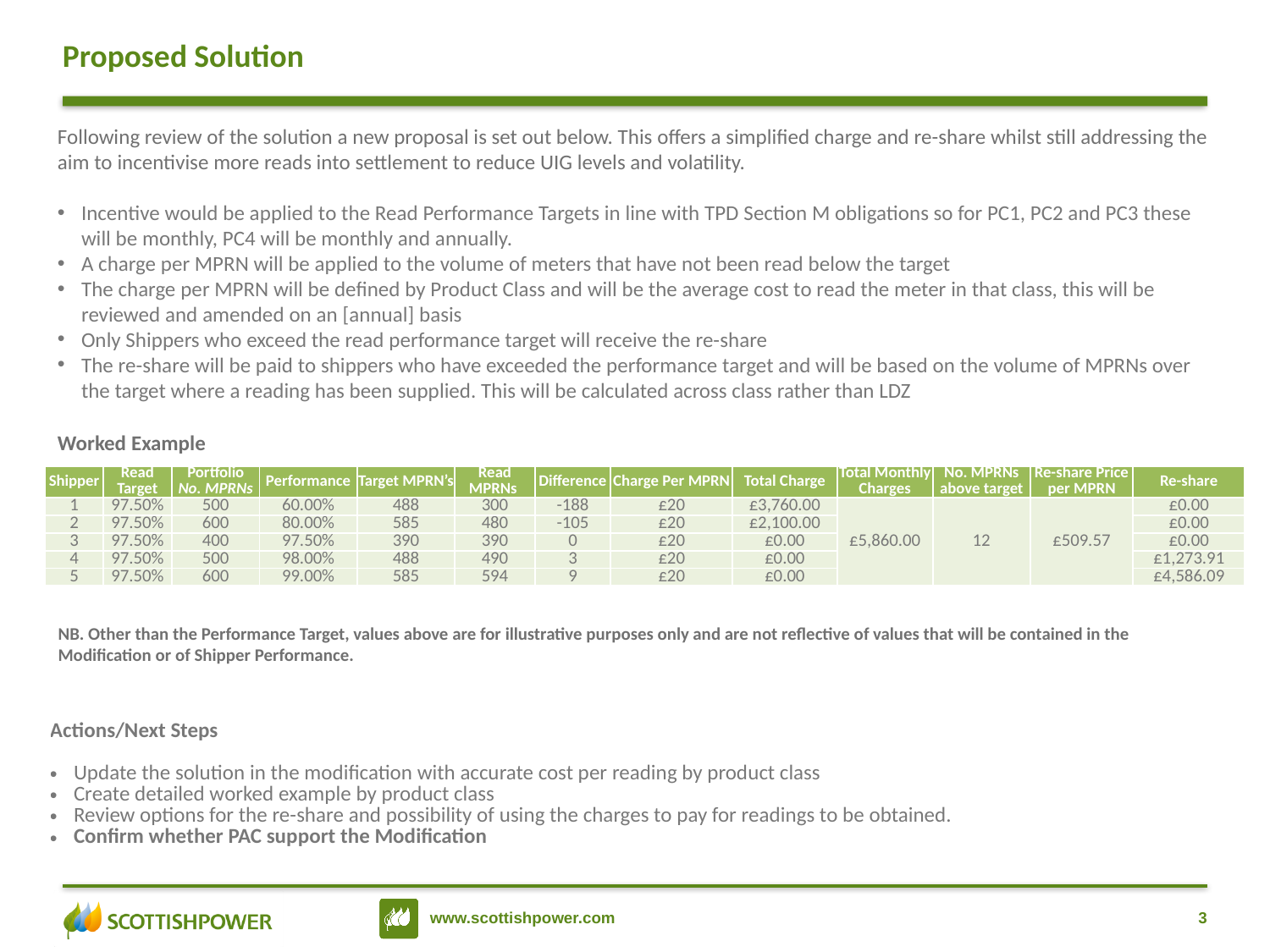

# Proposed Solution
Following review of the solution a new proposal is set out below. This offers a simplified charge and re-share whilst still addressing the aim to incentivise more reads into settlement to reduce UIG levels and volatility.

Incentive would be applied to the Read Performance Targets in line with TPD Section M obligations so for PC1, PC2 and PC3 these will be monthly, PC4 will be monthly and annually.
A charge per MPRN will be applied to the volume of meters that have not been read below the target
The charge per MPRN will be defined by Product Class and will be the average cost to read the meter in that class, this will be reviewed and amended on an [annual] basis
Only Shippers who exceed the read performance target will receive the re-share
The re-share will be paid to shippers who have exceeded the performance target and will be based on the volume of MPRNs over the target where a reading has been supplied. This will be calculated across class rather than LDZ

Worked Example

| Shipper | Read Target | Portfolio No. MPRNs | Performance | Target MPRN’s | Read MPRNs | Difference | Charge Per MPRN | Total Charge | Total Monthly Charges | No. MPRNs above target | Re-share Price per MPRN | Re-share |
| --- | --- | --- | --- | --- | --- | --- | --- | --- | --- | --- | --- | --- |
| 1 | 97.50% | 500 | 60.00% | 488 | 300 | -188 | £20 | £3,760.00 | £5,860.00 | 12 | £509.57 | £0.00 |
| 2 | 97.50% | 600 | 80.00% | 585 | 480 | -105 | £20 | £2,100.00 |  |  |  | £0.00 |
| 3 | 97.50% | 400 | 97.50% | 390 | 390 | 0 | £20 | £0.00 |  |  |  | £0.00 |
| 4 | 97.50% | 500 | 98.00% | 488 | 490 | 3 | £20 | £0.00 |  |  |  | £1,273.91 |
| 5 | 97.50% | 600 | 99.00% | 585 | 594 | 9 | £20 | £0.00 |  |  |  | £4,586.09 |
NB. Other than the Performance Target, values above are for illustrative purposes only and are not reflective of values that will be contained in the Modification or of Shipper Performance.
| Actions/Next Steps Update the solution in the modification with accurate cost per reading by product class Create detailed worked example by product class Review options for the re-share and possibility of using the charges to pay for readings to be obtained. Confirm whether PAC support the Modification |
| --- |